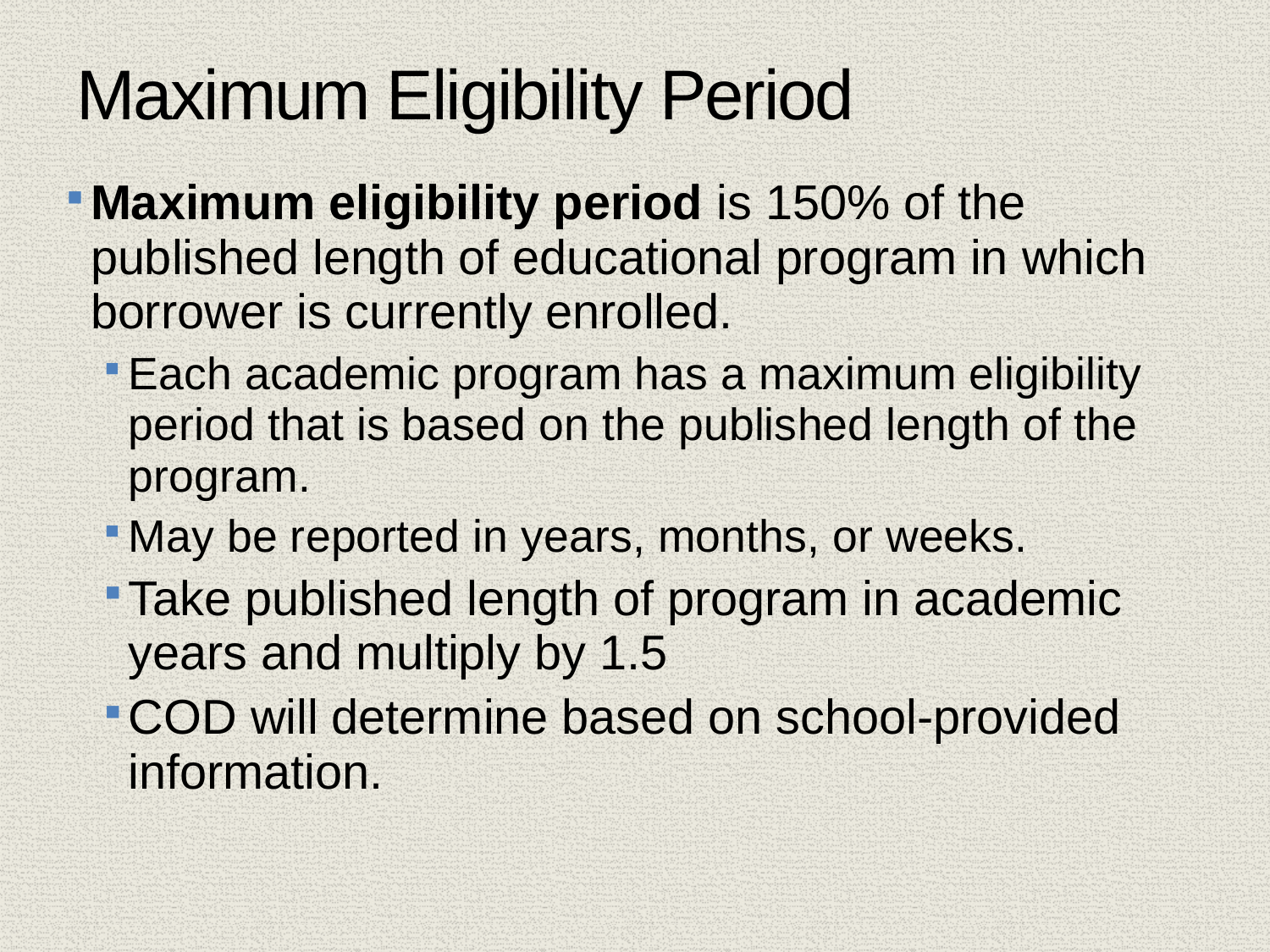

10
# Maximum Eligibility Period
Maximum eligibility period is 150% of the published length of educational program in which borrower is currently enrolled.
Each academic program has a maximum eligibility period that is based on the published length of the program.
May be reported in years, months, or weeks.
Take published length of program in academic years and multiply by 1.5
COD will determine based on school-provided information.